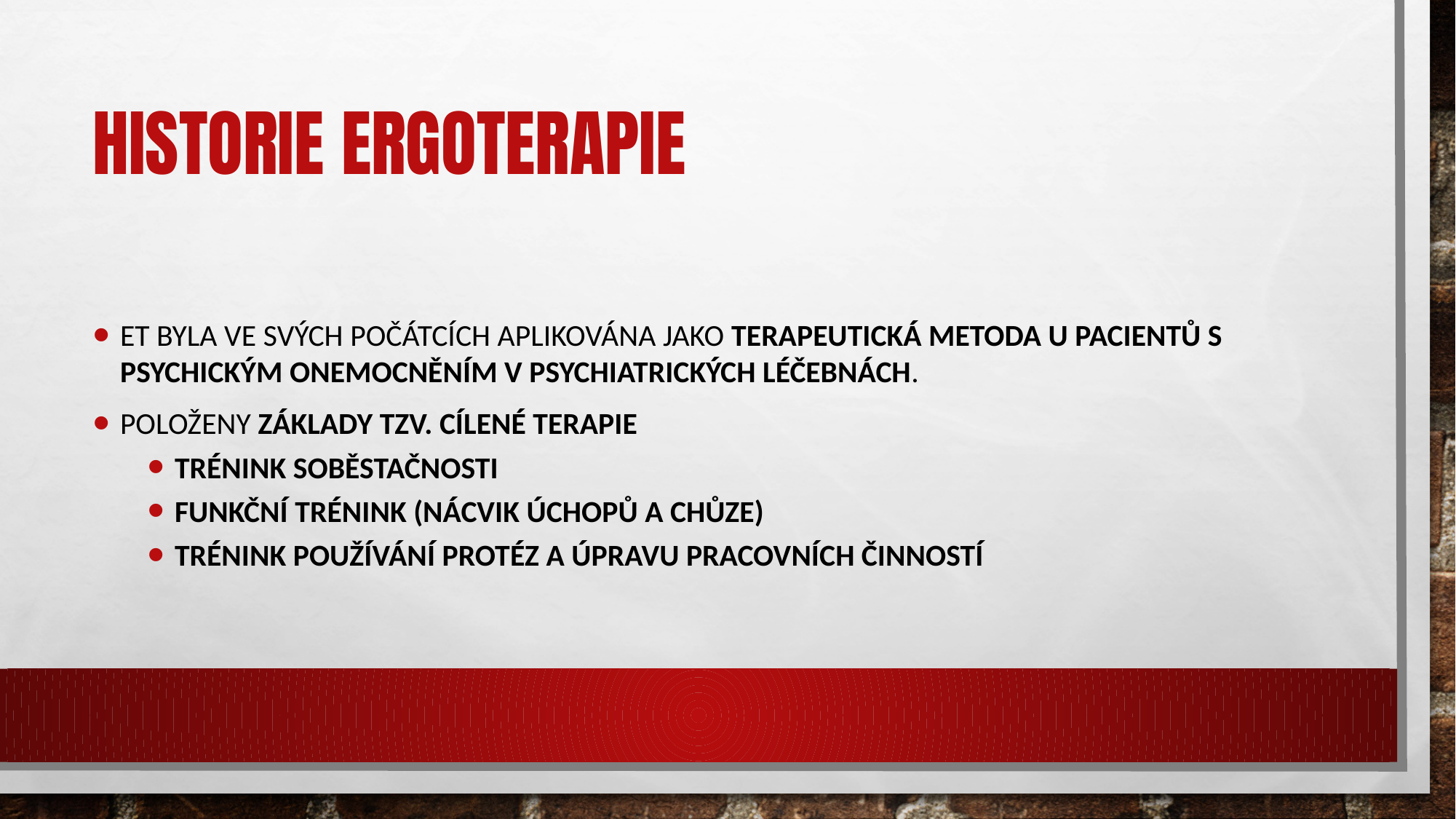

# Historie Ergoterapie
ET byla ve svých počátcích aplikována jako terapeutická metoda u pacientů s psychickým onemocněním v psychiatrických léčebnách.
Položeny základy tzv. cílené terapie
Trénink soběstačnosti
Funkční trénink (nácvik úchopů a chůze)
Trénink používání protéz a úpravu pracovních činností